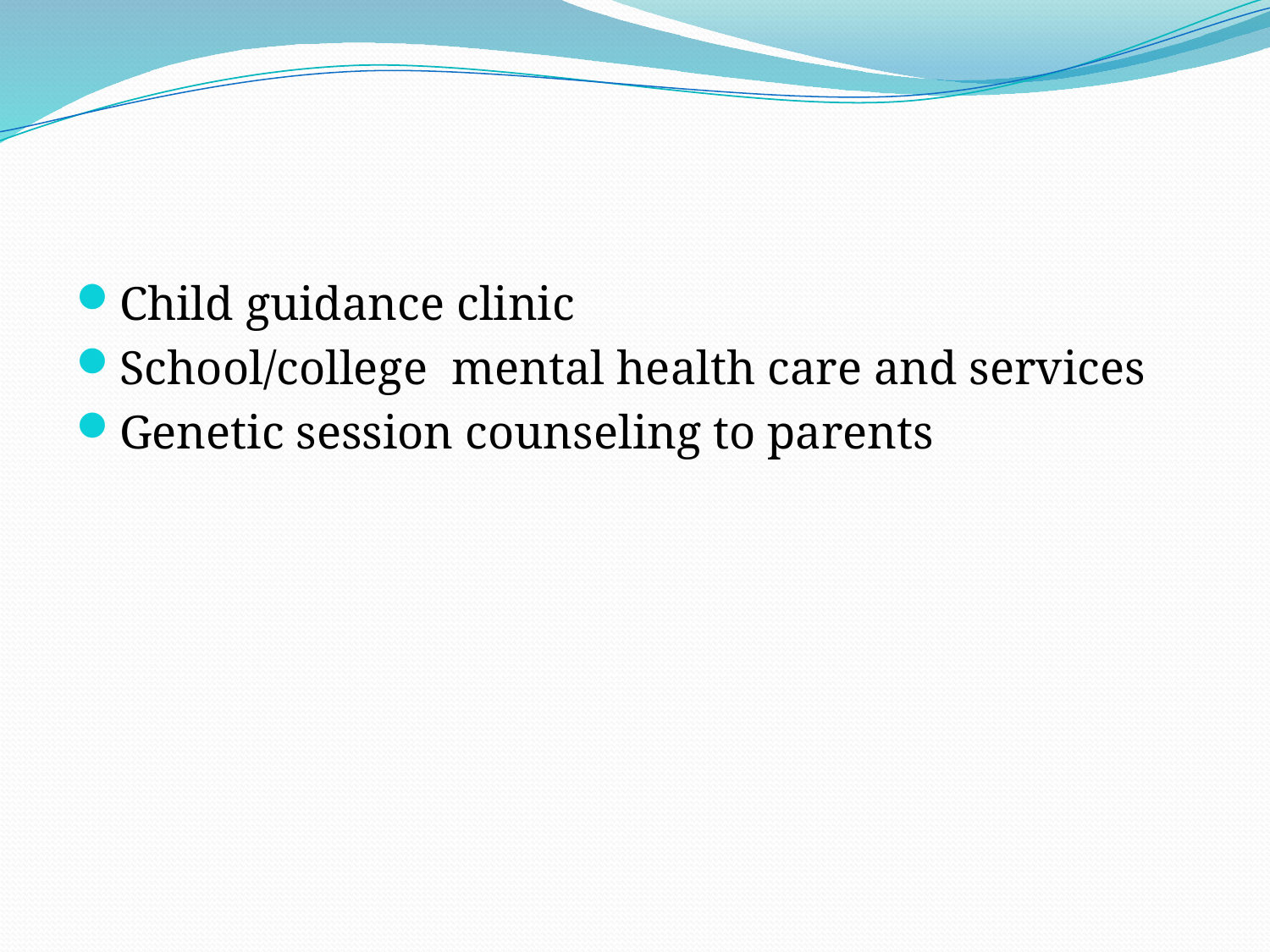

#
Child guidance clinic
School/college  mental health care and services
Genetic session counseling to parents